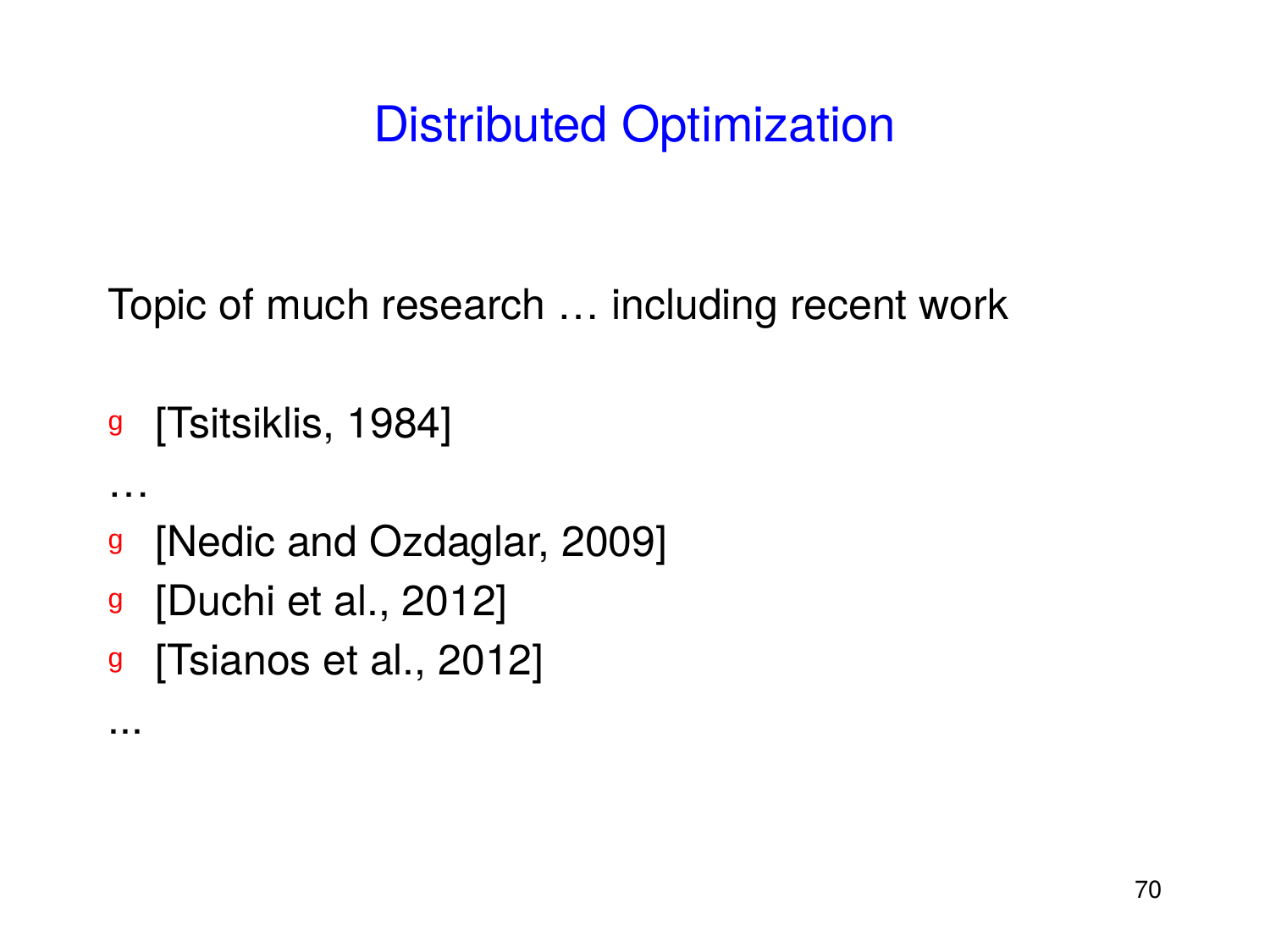

# Distributed Optimization

Topic of much research … including recent work

[Tsitsiklis, 1984]
…
[Nedic and Ozdaglar, 2009]
[Duchi et al., 2012]
[Tsianos et al., 2012]
...

70